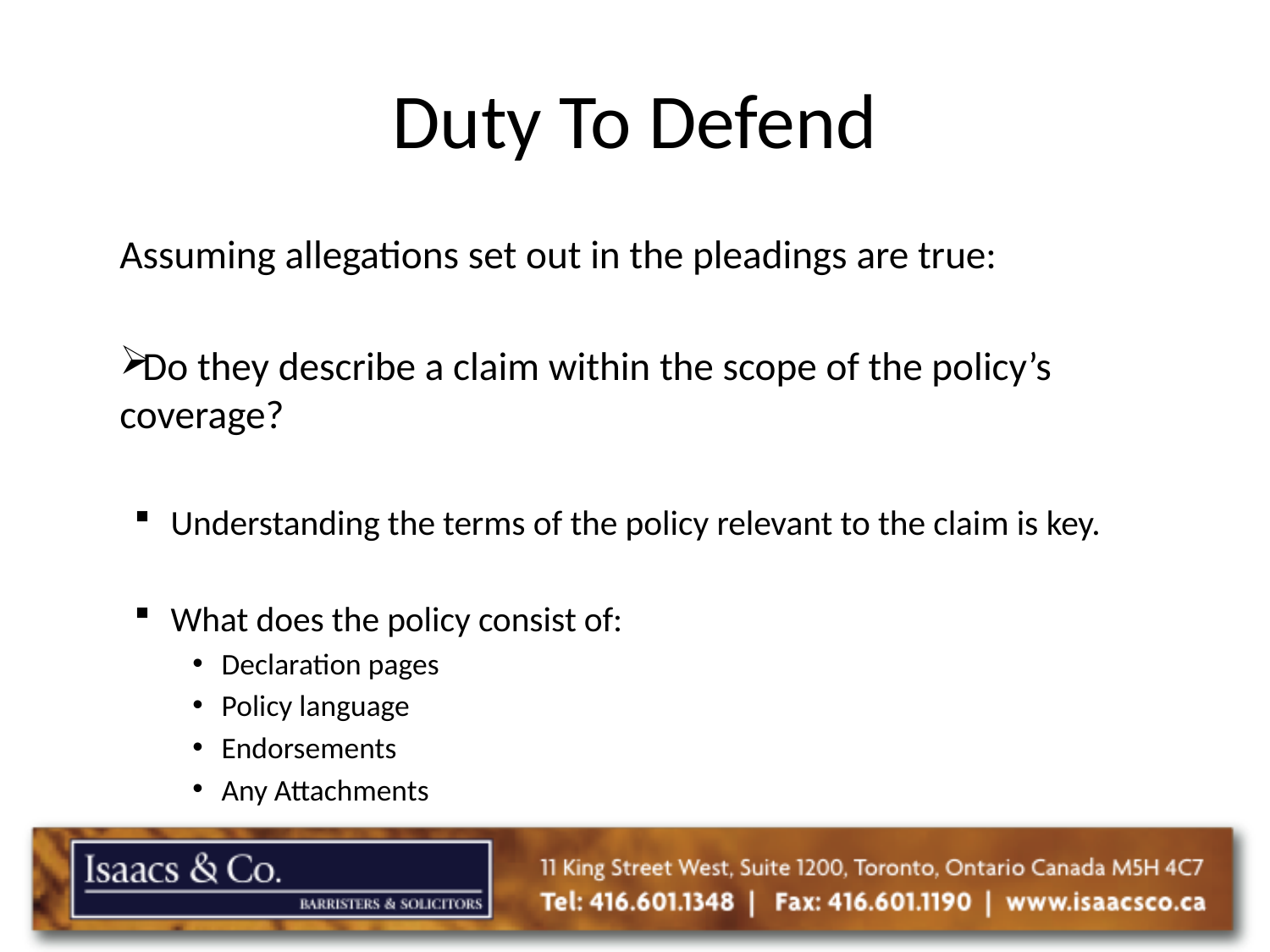

# Duty To Defend
Assuming allegations set out in the pleadings are true:

Do they describe a claim within the scope of the policy’s coverage?

Understanding the terms of the policy relevant to the claim is key.

What does the policy consist of:
Declaration pages
Policy language
Endorsements
Any Attachments